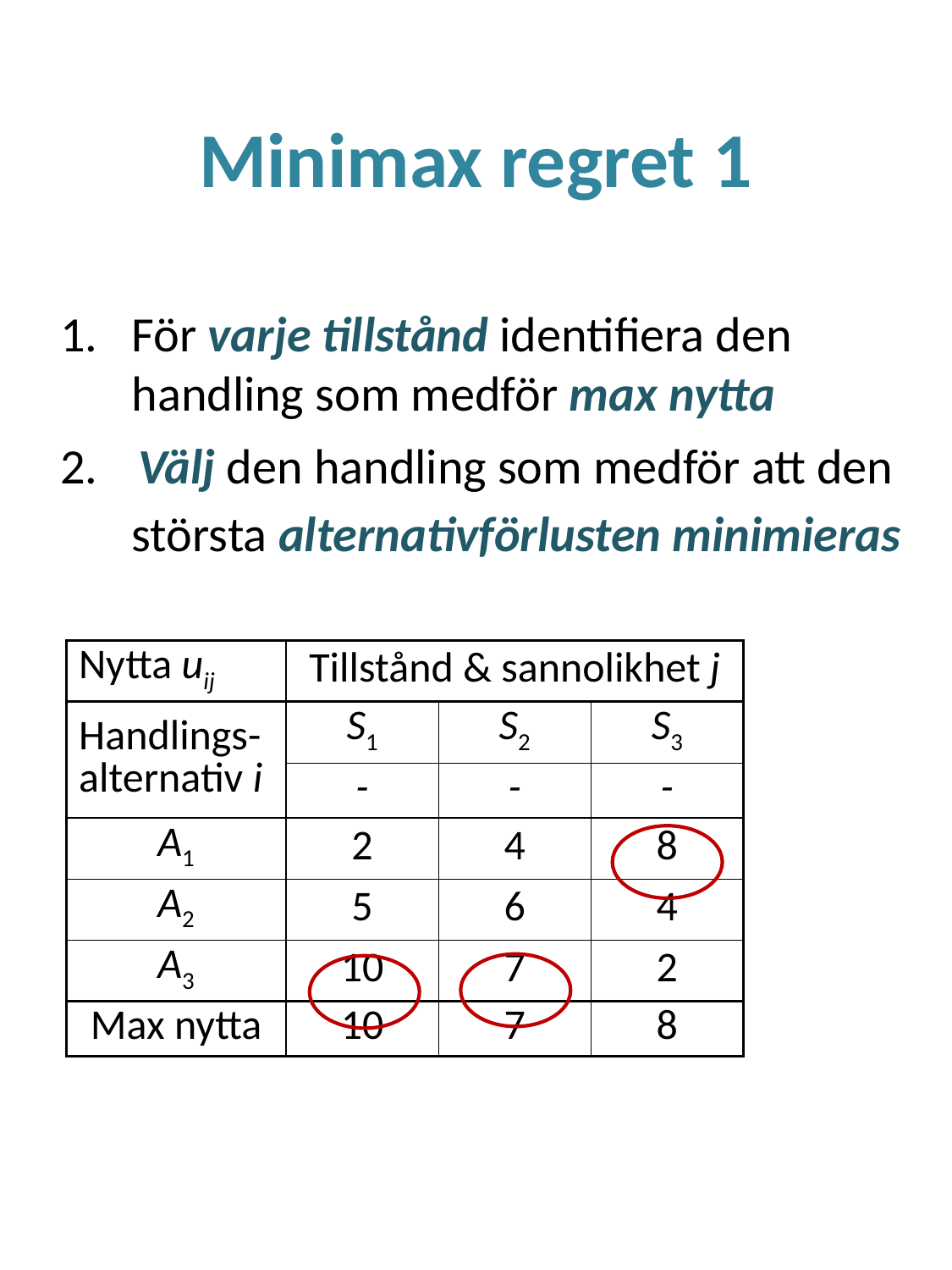

# Minimax regret 1
För varje tillstånd identifiera den handling som medför max nytta
 Välj den handling som medför att den största alternativförlusten minimieras
| Nytta uij | Tillstånd & sannolikhet j |  |  |  |
| --- | --- | --- | --- | --- |
| Handlings-alternativ i | S1 | S2 | S3 |  |
|  | - | - | - |  |
| A1 | 2 | 4 | 8 |  |
| A2 | 5 | 6 | 4 |  |
| A3 | 10 | 7 | 2 |  |
| Max nytta | 10 | 7 | 8 |  |